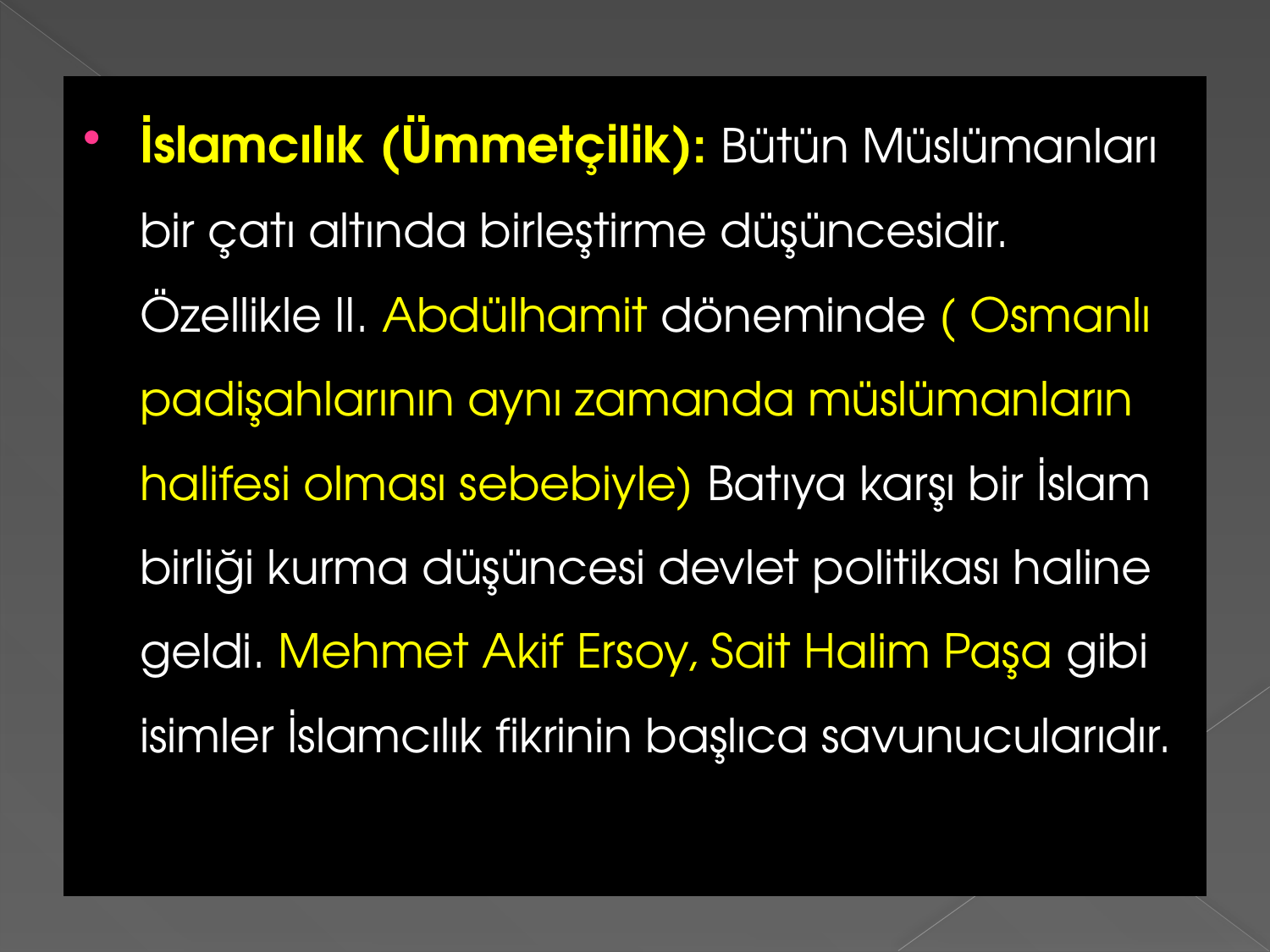

İslamcılık (Ümmetçilik): Bütün Müslümanları bir çatı altında birleştirme düşüncesidir. Özellikle II. Abdülhamit döneminde ( Osmanlı padişahlarının aynı zamanda müslümanların halifesi olması sebebiyle) Batıya karşı bir İslam birliği kurma düşüncesi devlet politikası haline geldi. Mehmet Akif Ersoy, Sait Halim Paşa gibi isimler İslamcılık fikrinin başlıca savunucularıdır.